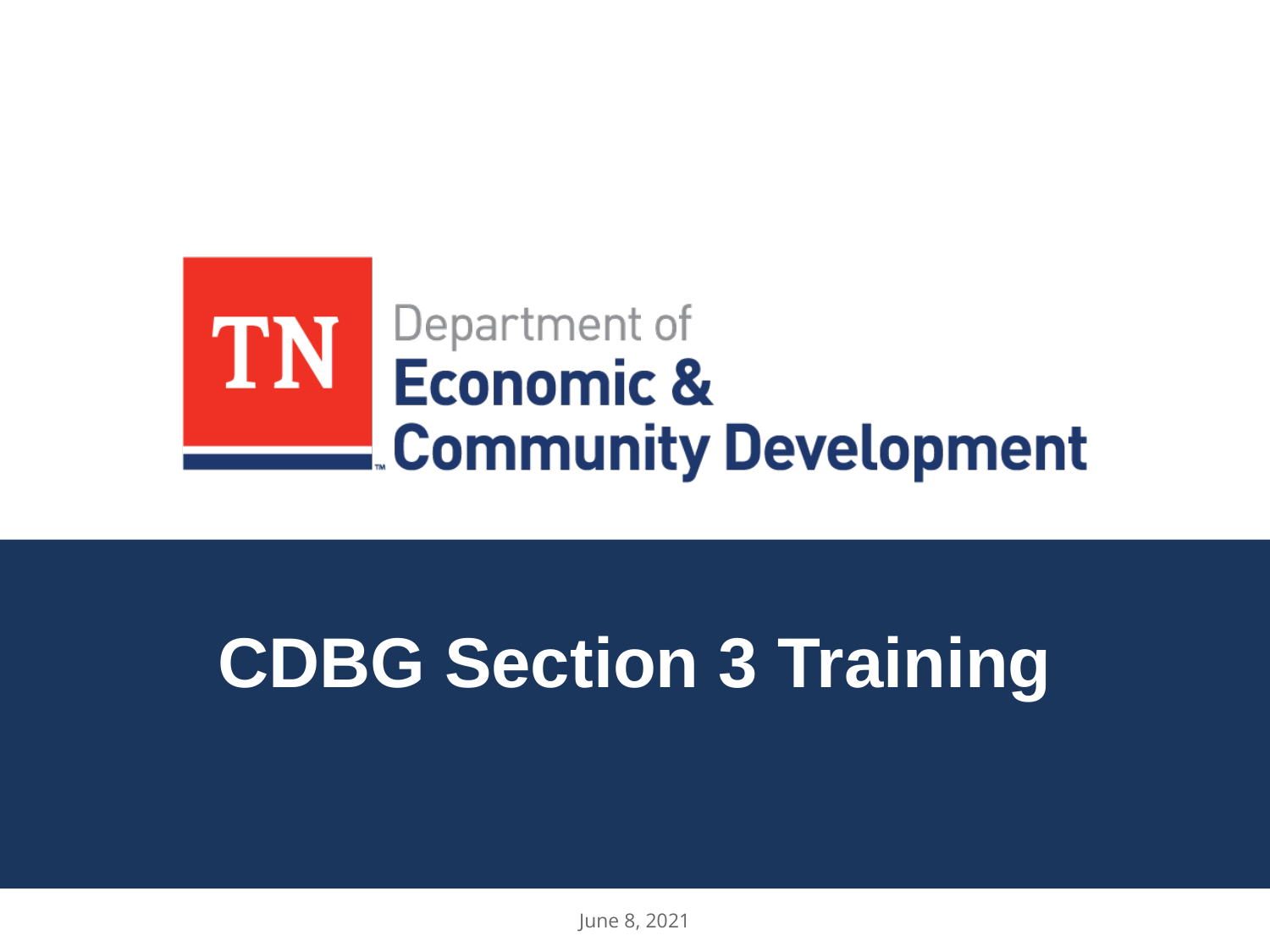

# CDBG Section 3 Training
June 8, 2021